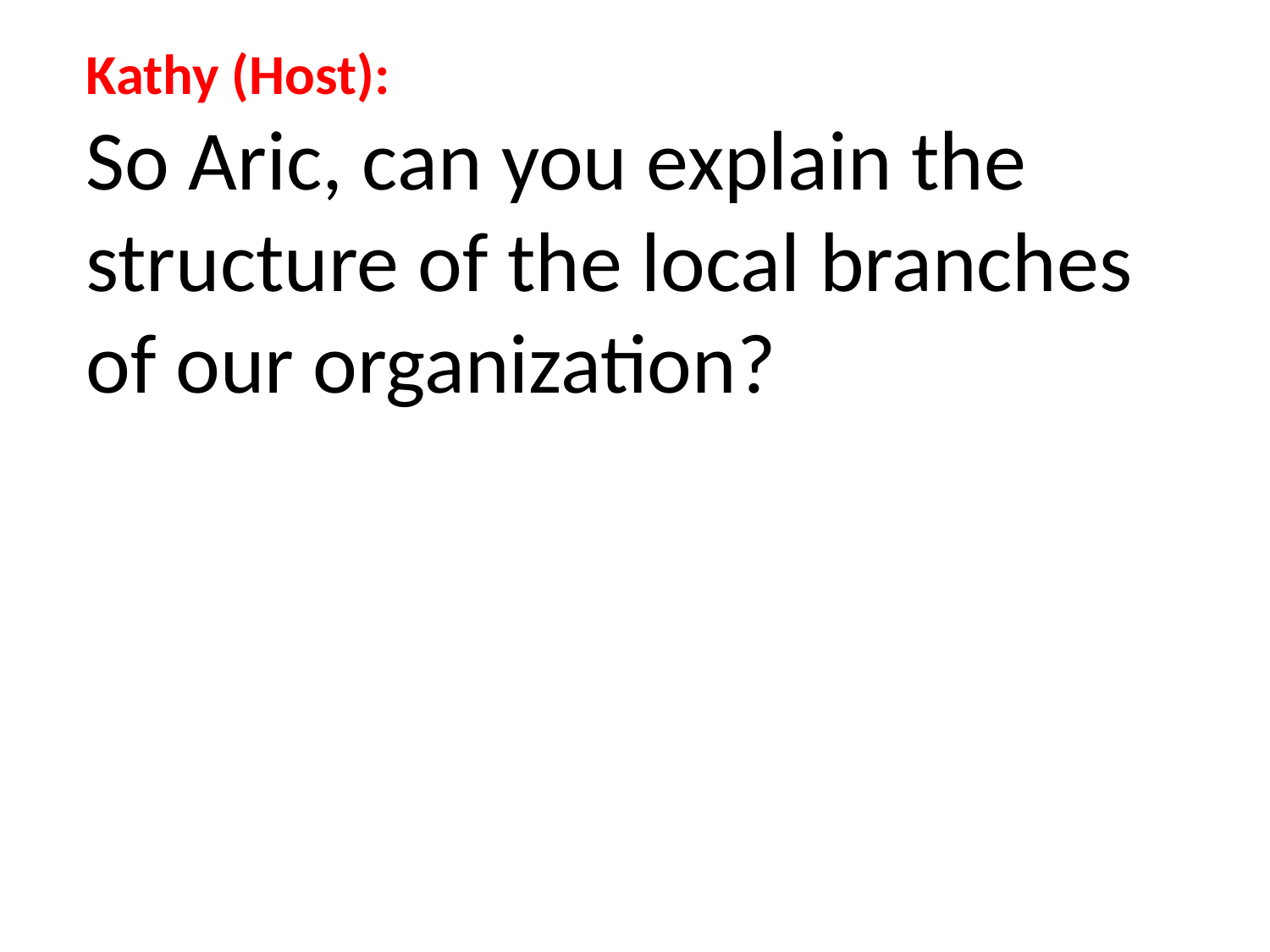

Kathy (Host):
So Aric, can you explain the structure of the local branches of our organization?